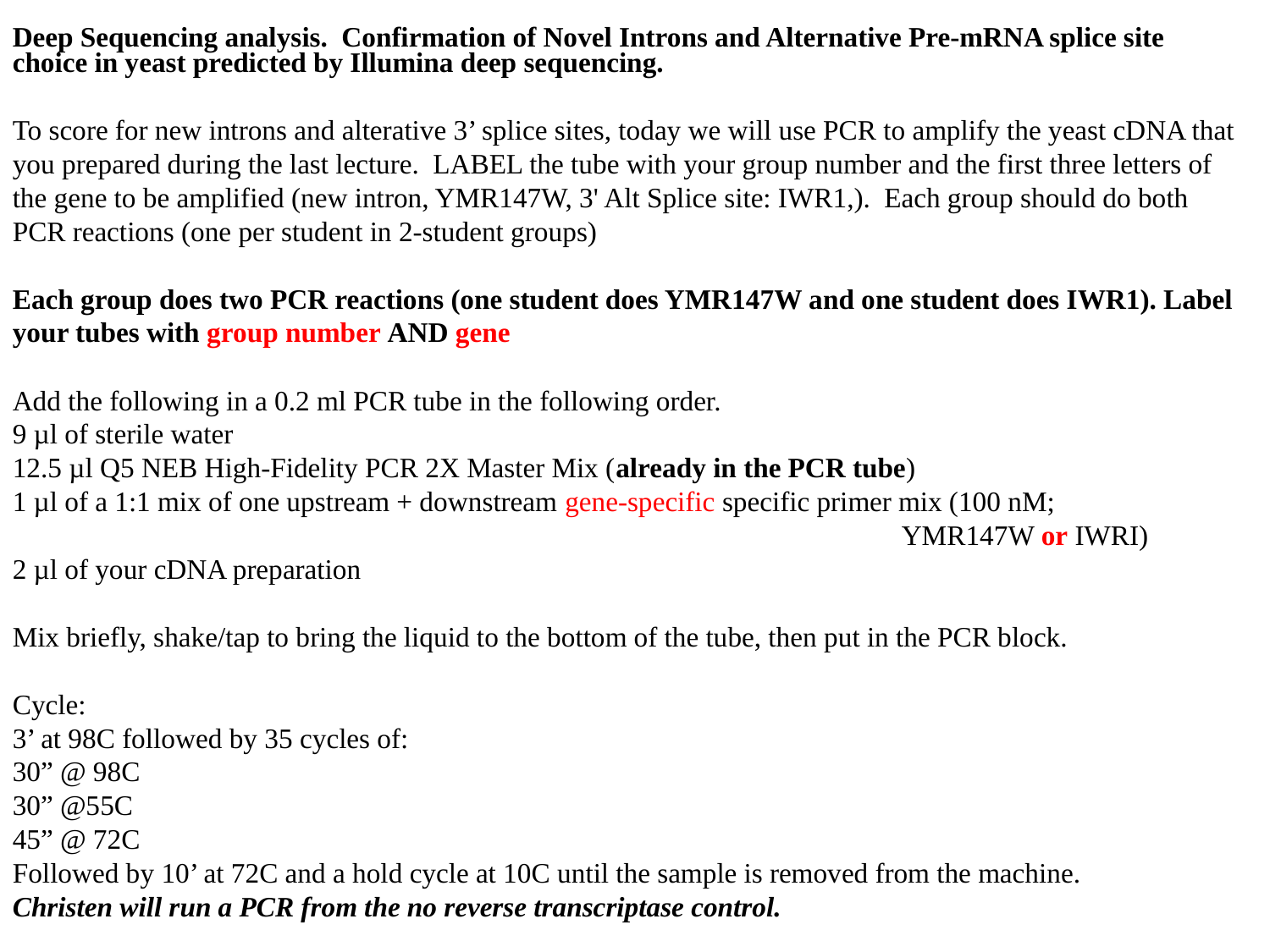

Deep Sequencing analysis.  Confirmation of Novel Introns and Alternative Pre-mRNA splice site choice in yeast predicted by Illumina deep sequencing.

To score for new introns and alterative 3’ splice sites, today we will use PCR to amplify the yeast cDNA that you prepared during the last lecture.  LABEL the tube with your group number and the first three letters of the gene to be amplified (new intron, YMR147W, 3' Alt Splice site: IWR1,).  Each group should do both PCR reactions (one per student in 2-student groups)

Each group does two PCR reactions (one student does YMR147W and one student does IWR1). Label your tubes with group number AND gene

Add the following in a 0.2 ml PCR tube in the following order.
9 µl of sterile water
12.5 µl Q5 NEB High-Fidelity PCR 2X Master Mix (already in the PCR tube)
1 µl of a 1:1 mix of one upstream + downstream gene-specific specific primer mix (100 nM; 								YMR147W or IWRI)
2 µl of your cDNA preparation

Mix briefly, shake/tap to bring the liquid to the bottom of the tube, then put in the PCR block.

Cycle:
3’ at 98C followed by 35 cycles of:
30” @ 98C
30” @55C
45” @ 72C
Followed by 10’ at 72C and a hold cycle at 10C until the sample is removed from the machine.
Christen will run a PCR from the no reverse transcriptase control.